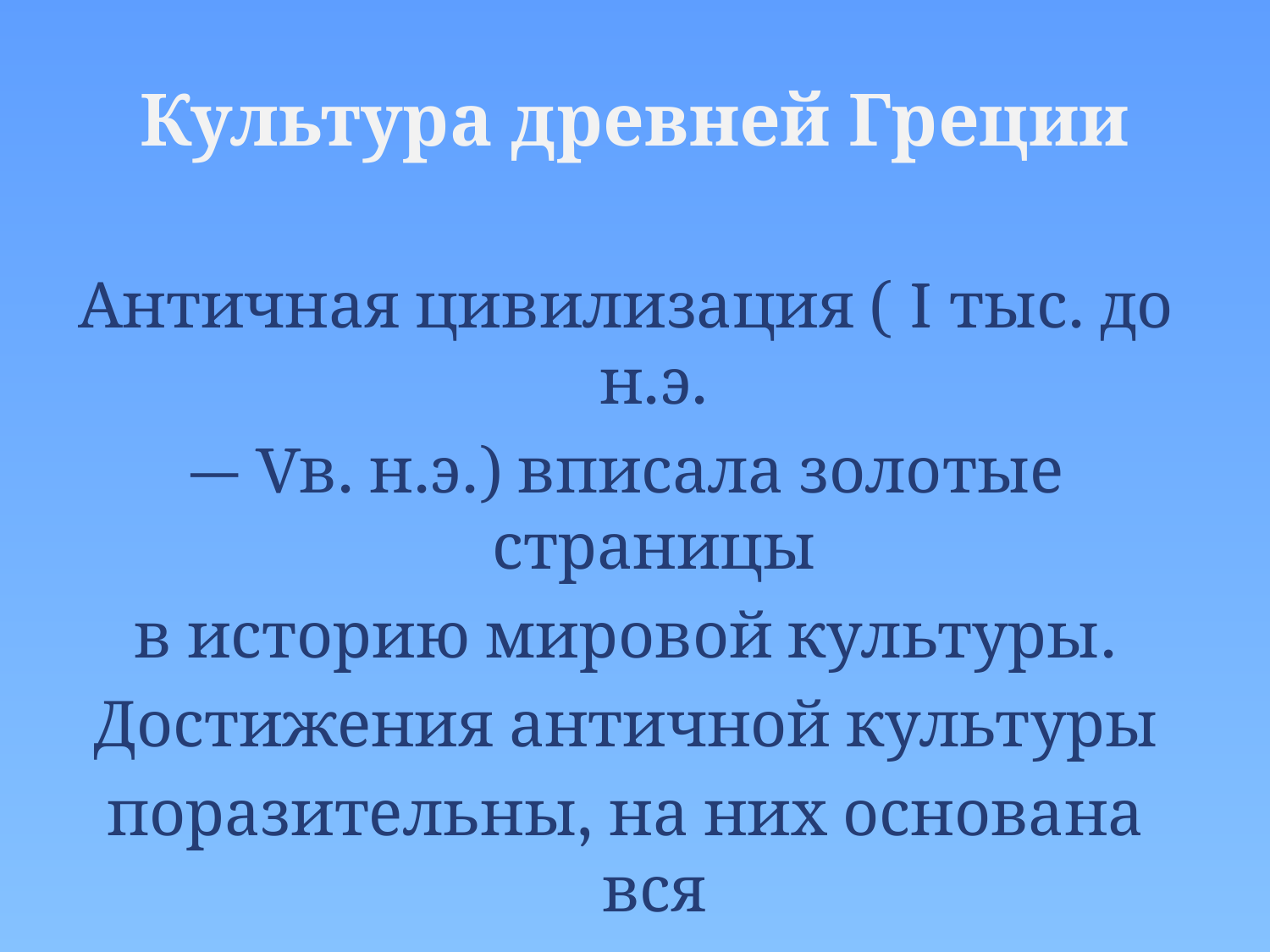

# Культура древней Греции
Античная цивилизация ( I тыс. до н.э.
— Vв. н.э.) вписала золотые страницы
в историю мировой культуры.
Достижения античной культуры
поразительны, на них основана вся
европейская цивилизация.